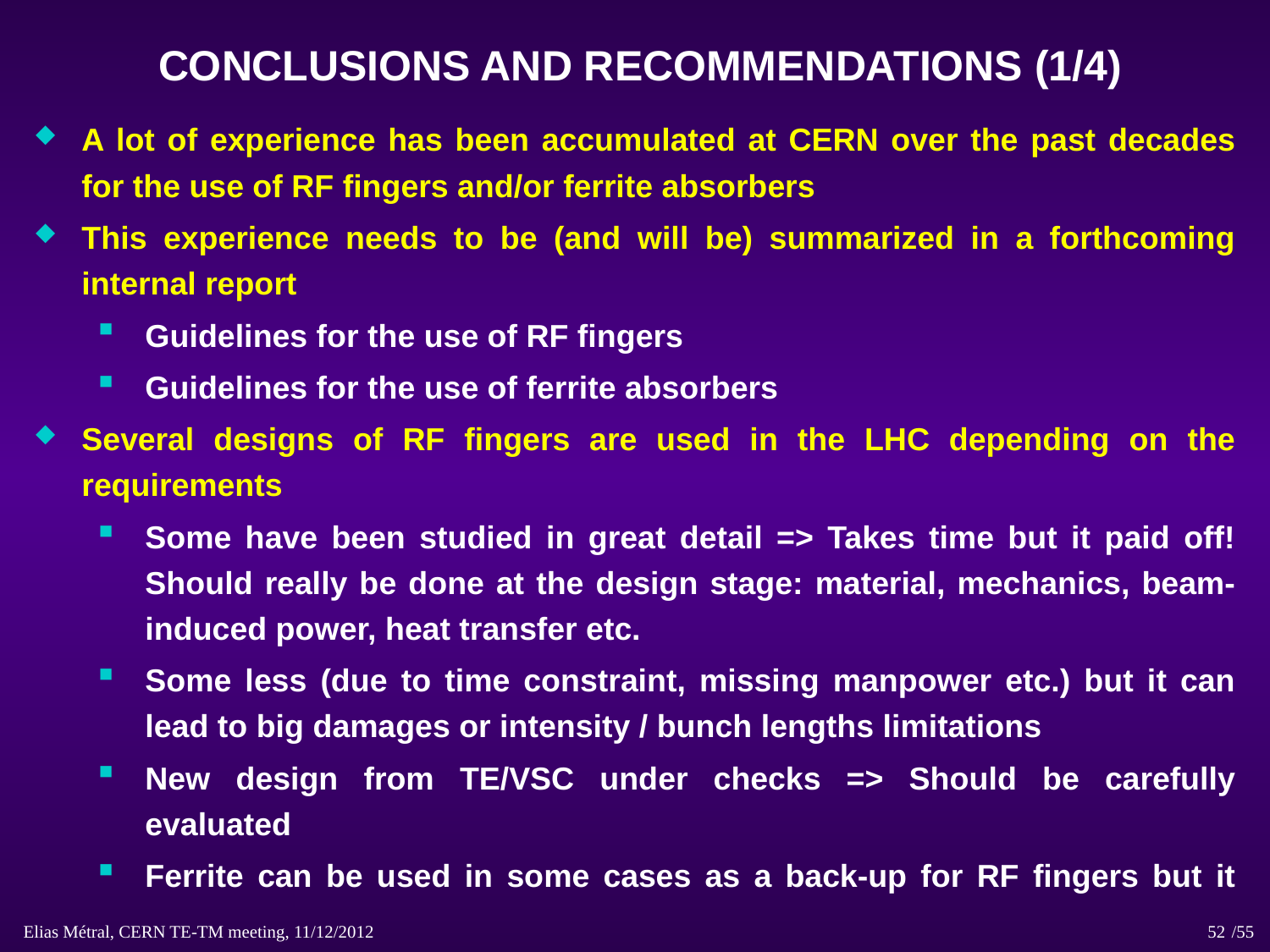

# CONCLUSIONS AND RECOMMENDATIONS (1/4)
A lot of experience has been accumulated at CERN over the past decades for the use of RF fingers and/or ferrite absorbers
This experience needs to be (and will be) summarized in a forthcoming internal report
Guidelines for the use of RF fingers
Guidelines for the use of ferrite absorbers
Several designs of RF fingers are used in the LHC depending on the requirements
Some have been studied in great detail => Takes time but it paid off! Should really be done at the design stage: material, mechanics, beam-induced power, heat transfer etc.
Some less (due to time constraint, missing manpower etc.) but it can lead to big damages or intensity / bunch lengths limitations
New design from TE/VSC under checks => Should be carefully evaluated
Ferrite can be used in some cases as a back-up for RF fingers but it
Elias Métral, CERN TE-TM meeting, 11/12/2012                                                                                                                                                                                                 /55
52